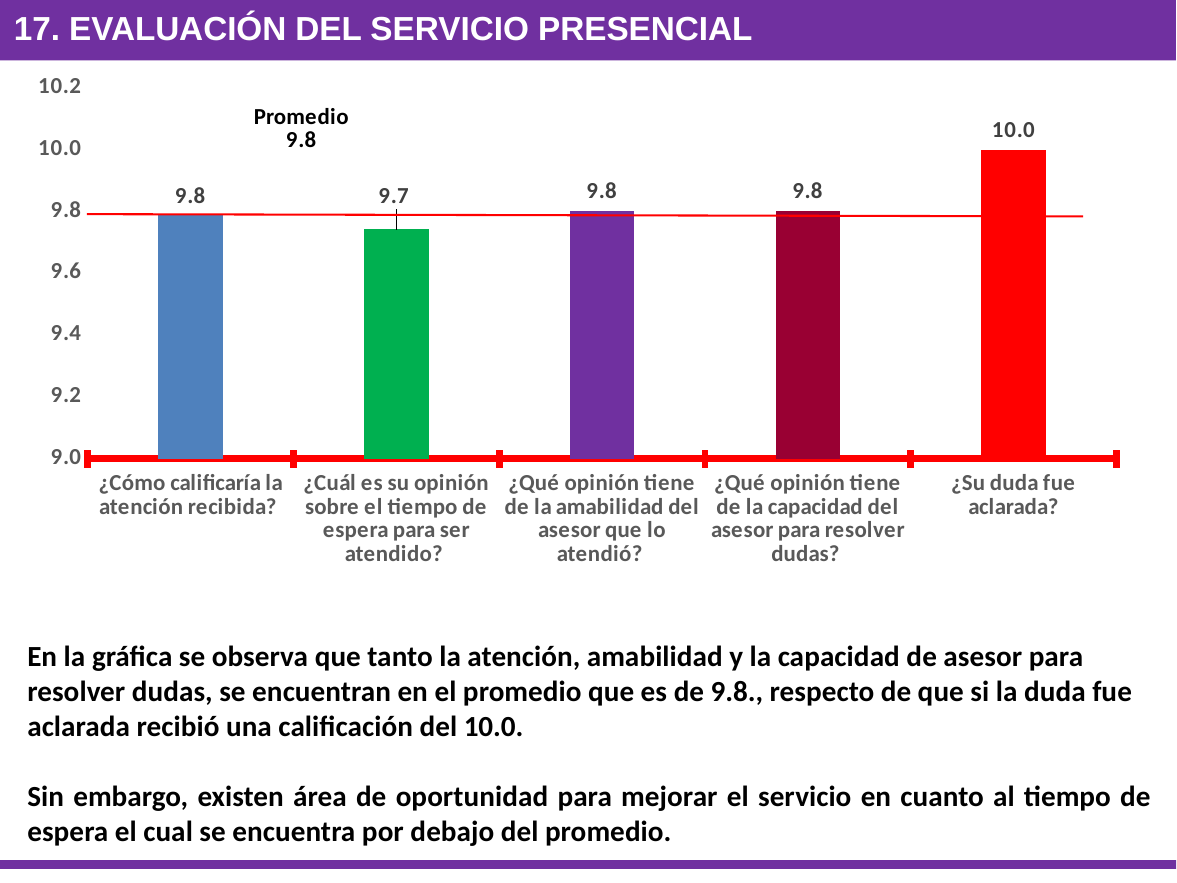

17. Evaluación del Servicio Presencial

### Chart

| Category |  |
|---|---|
| ¿Cómo calificaría la atención recibida?  | 9.787878787878787 |
| ¿Cuál es su opinión sobre el tiempo de espera para ser atendido?  | 9.742424242424242 |
| ¿Qué opinión tiene de la amabilidad del asesor que lo atendió?  | 9.803030303030303 |
| ¿Qué opinión tiene de la capacidad del asesor para resolver dudas?  | 9.803030303030303 |
| ¿Su duda fue aclarada? | 10.0 |
En la gráfica se observa que tanto la atención, amabilidad y la capacidad de asesor para resolver dudas, se encuentran en el promedio que es de 9.8., respecto de que si la duda fue aclarada recibió una calificación del 10.0.

Sin embargo, existen área de oportunidad para mejorar el servicio en cuanto al tiempo de espera el cual se encuentra por debajo del promedio.